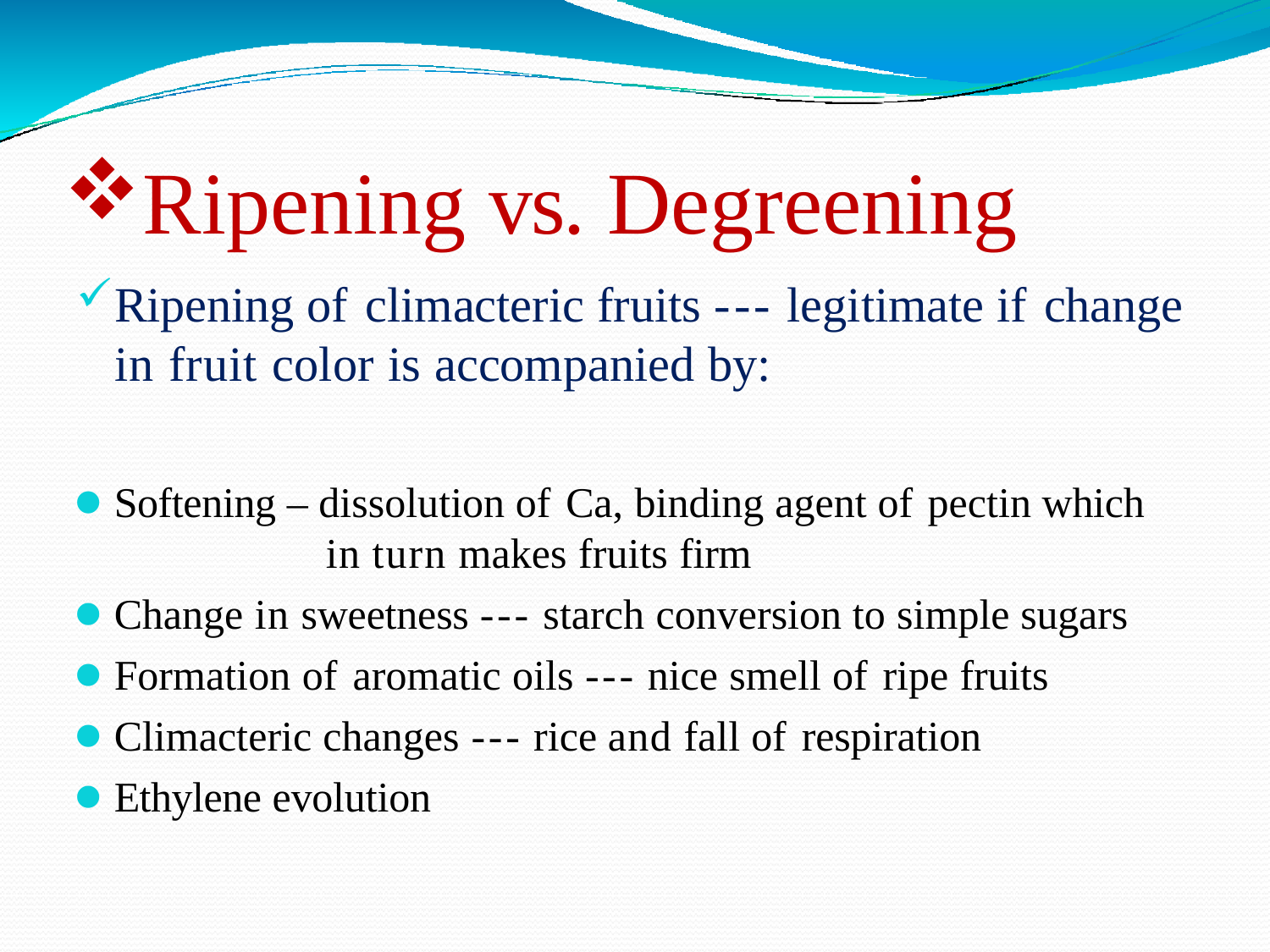

Ripening vs. Degreening
Ripening of climacteric fruits --- legitimate if change in fruit color is accompanied by:

Softening – dissolution of Ca, binding agent of pectin which
in turn makes fruits firm
Change in sweetness --- starch conversion to simple sugars
Formation of aromatic oils --- nice smell of ripe fruits
Climacteric changes --- rice and fall of respiration
Ethylene evolution